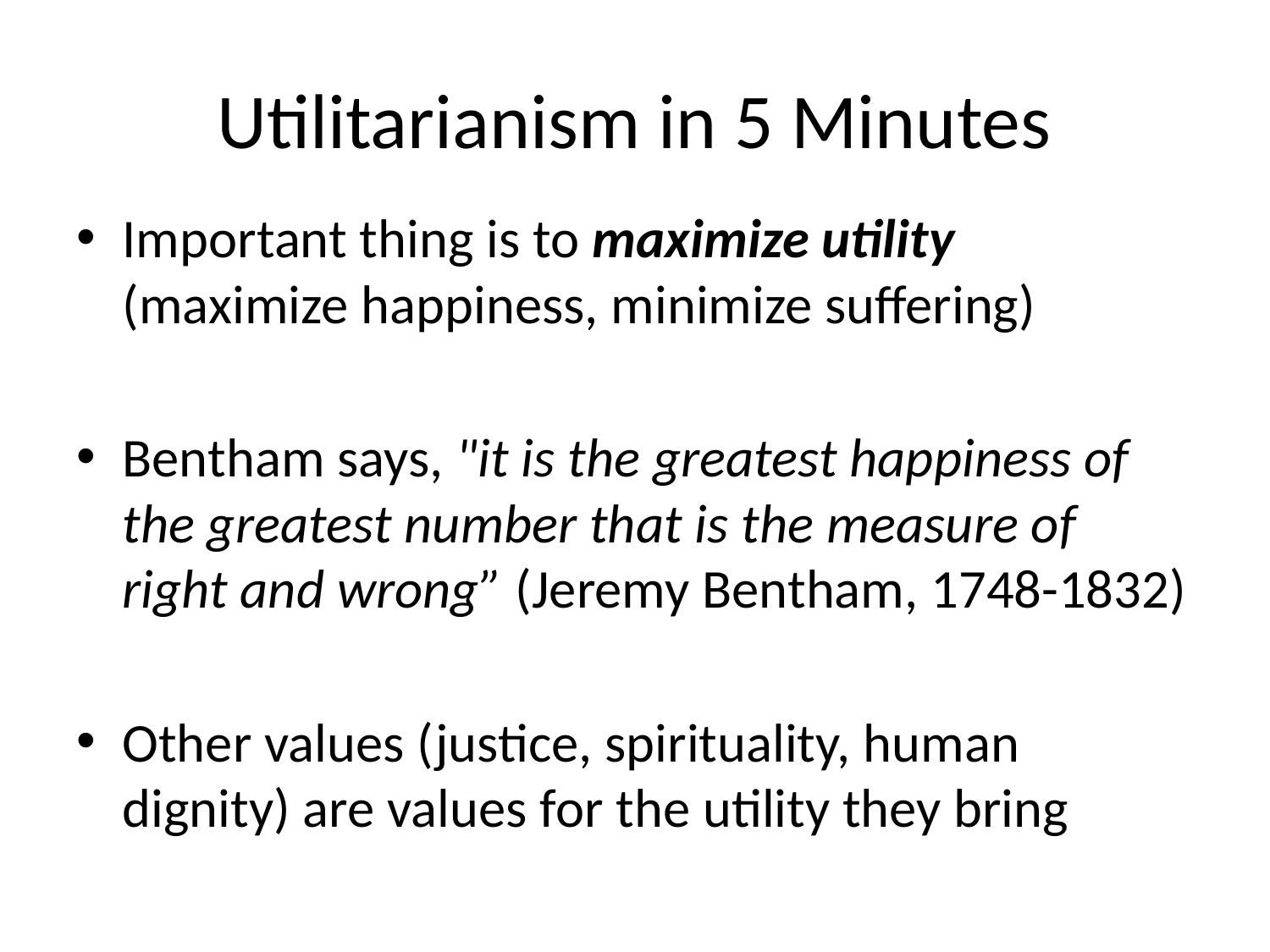

# Utilitarianism in 5 Minutes
Important thing is to maximize utility (maximize happiness, minimize suffering)

Bentham says, "it is the greatest happiness of the greatest number that is the measure of right and wrong” (Jeremy Bentham, 1748-1832)

Other values (justice, spirituality, human dignity) are values for the utility they bring